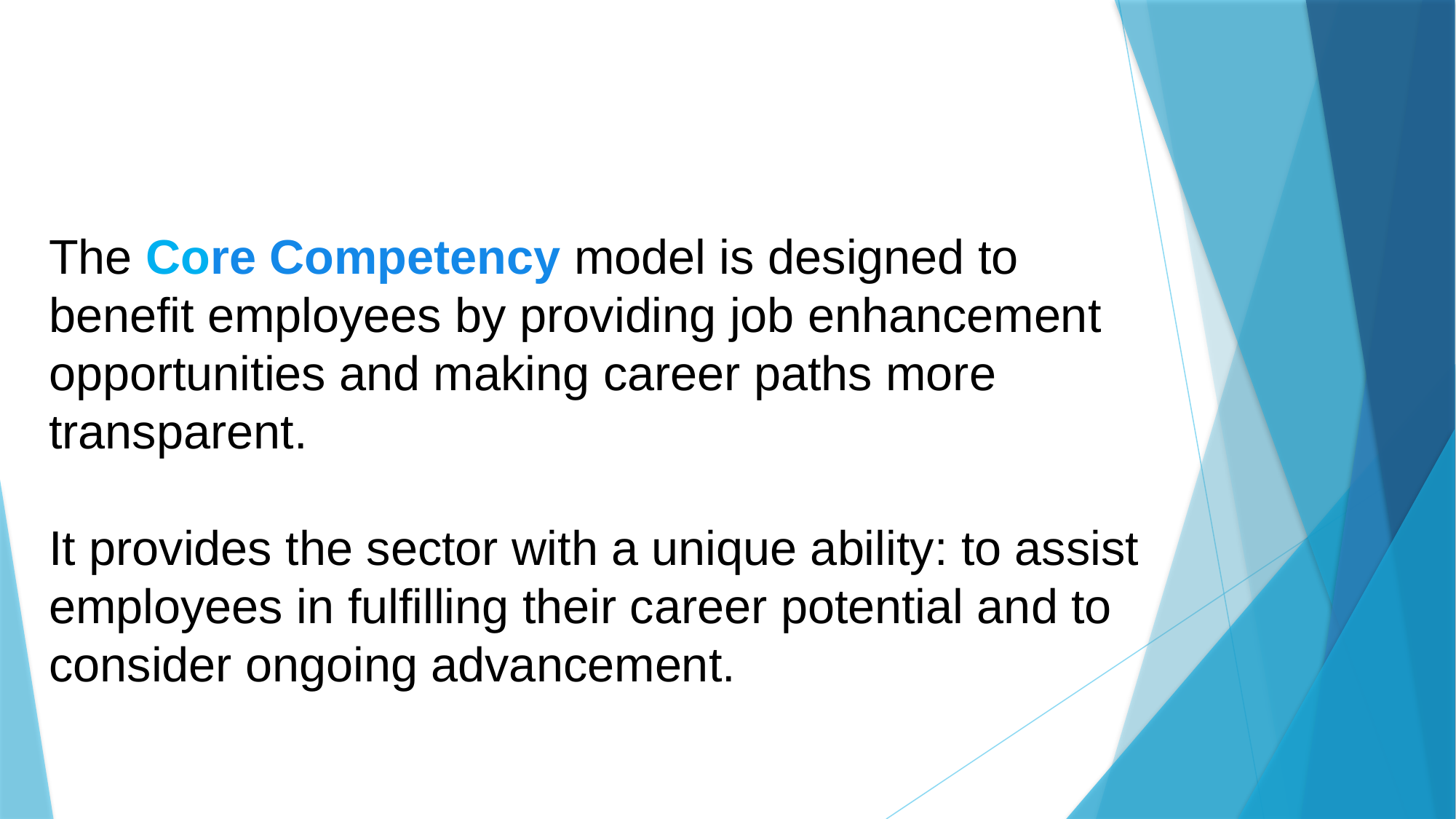

The Core Competency model is designed to benefit employees by providing job enhancement opportunities and making career paths more transparent.

It provides the sector with a unique ability: to assist employees in fulfilling their career potential and to consider ongoing advancement.